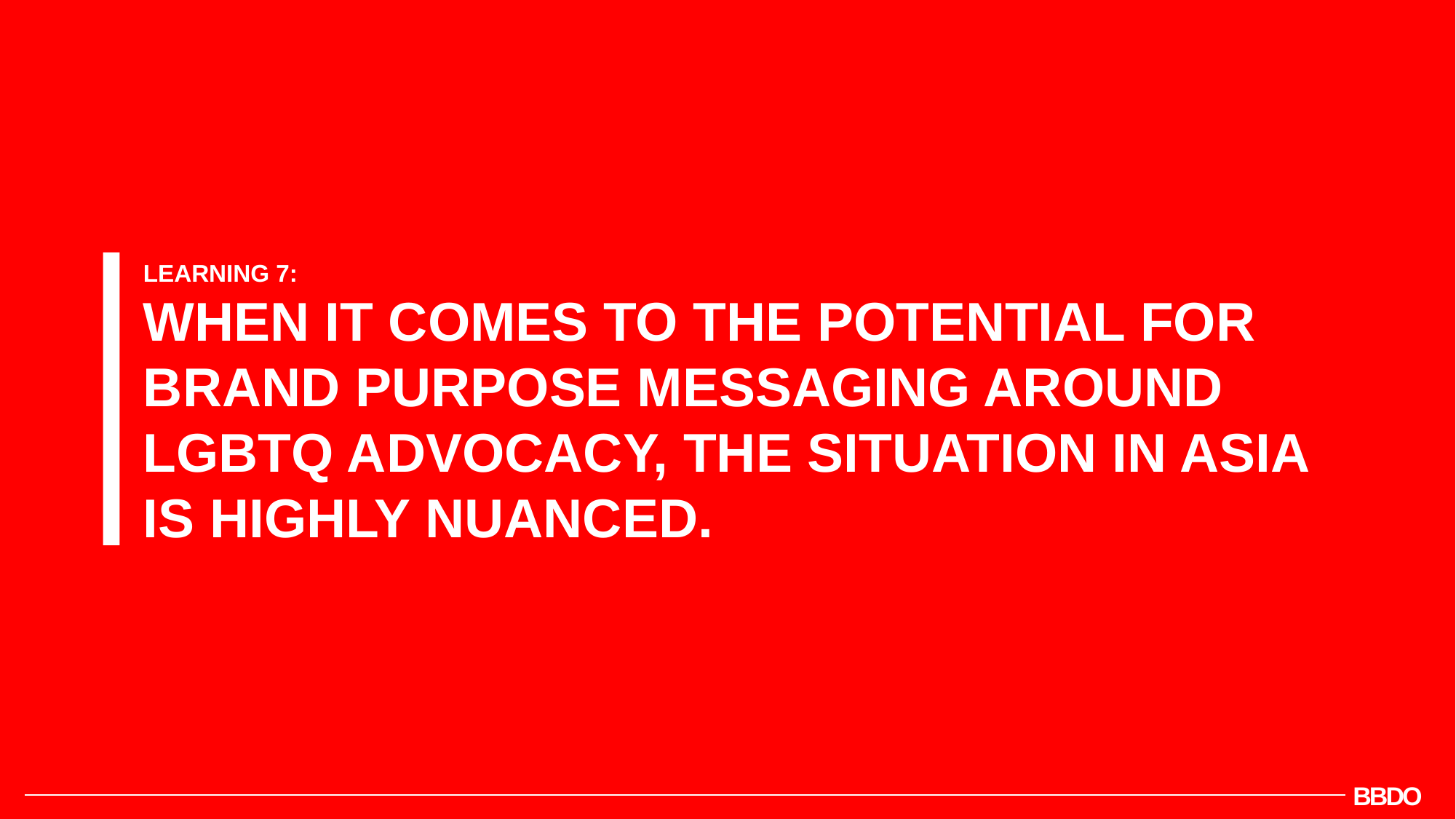

LEARNING 7:
WHEN IT COMES TO THE POTENTIAL FOR
BRAND PURPOSE MESSAGING AROUND
LGBTQ ADVOCACY, THE SITUATION IN ASIA IS HIGHLY NUANCED.
BBDO